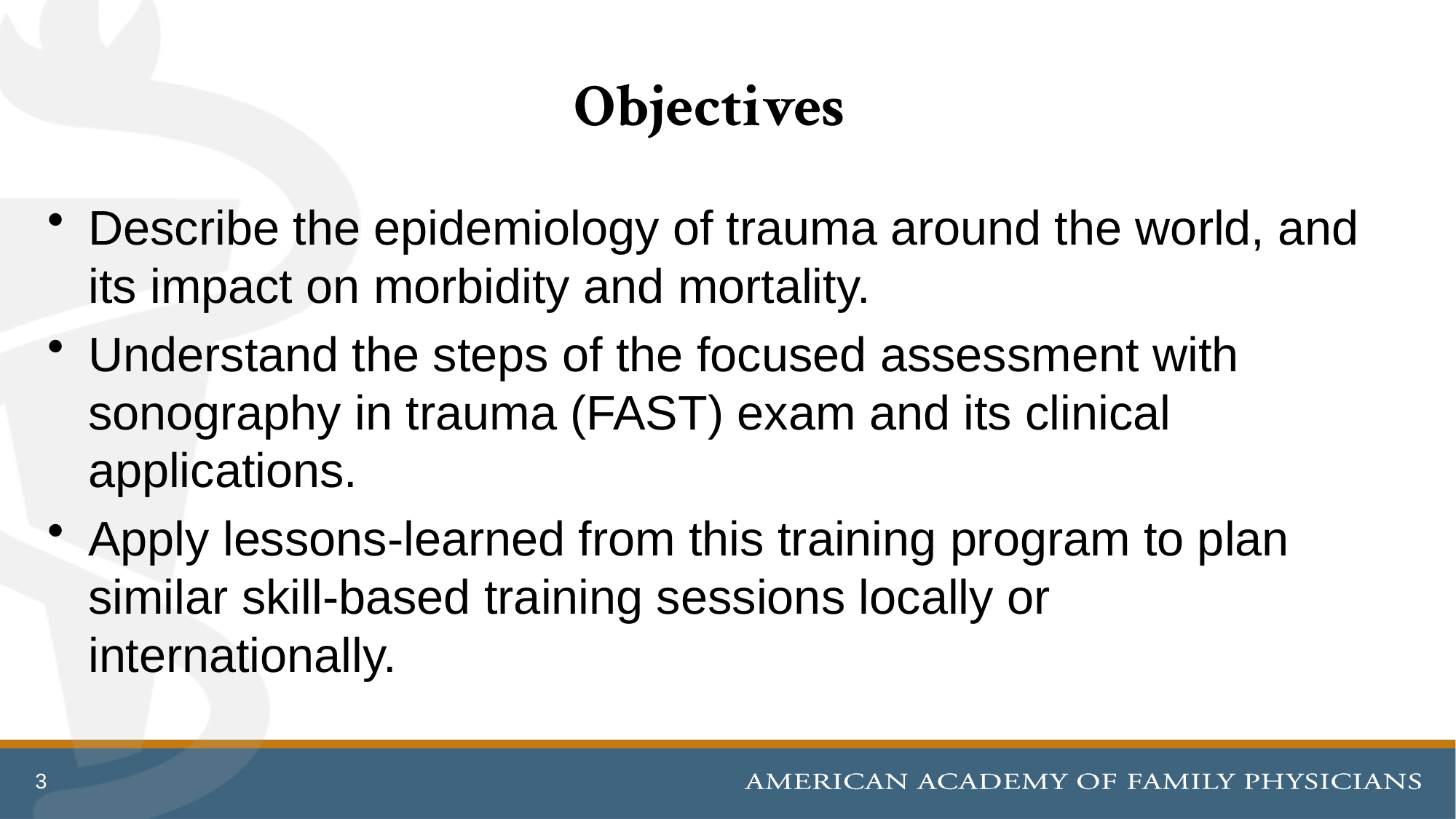

# Objectives
Describe the epidemiology of trauma around the world, and its impact on morbidity and mortality.
Understand the steps of the focused assessment with sonography in trauma (FAST) exam and its clinical applications.
Apply lessons-learned from this training program to plan similar skill-based training sessions locally or internationally.

3